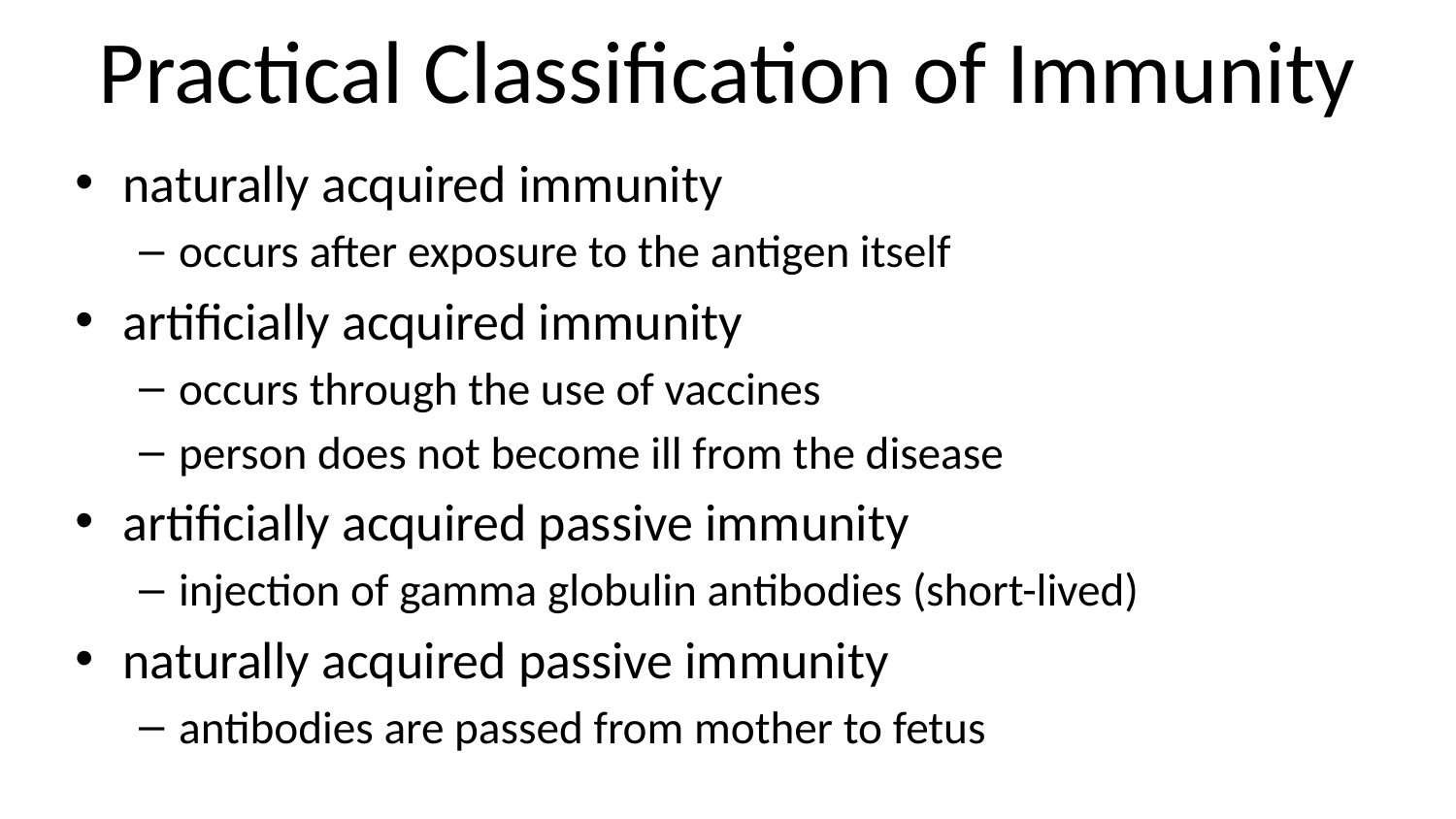

# Practical Classification of Immunity
naturally acquired immunity
occurs after exposure to the antigen itself
artificially acquired immunity
occurs through the use of vaccines
person does not become ill from the disease
artificially acquired passive immunity
injection of gamma globulin antibodies (short-lived)
naturally acquired passive immunity
antibodies are passed from mother to fetus